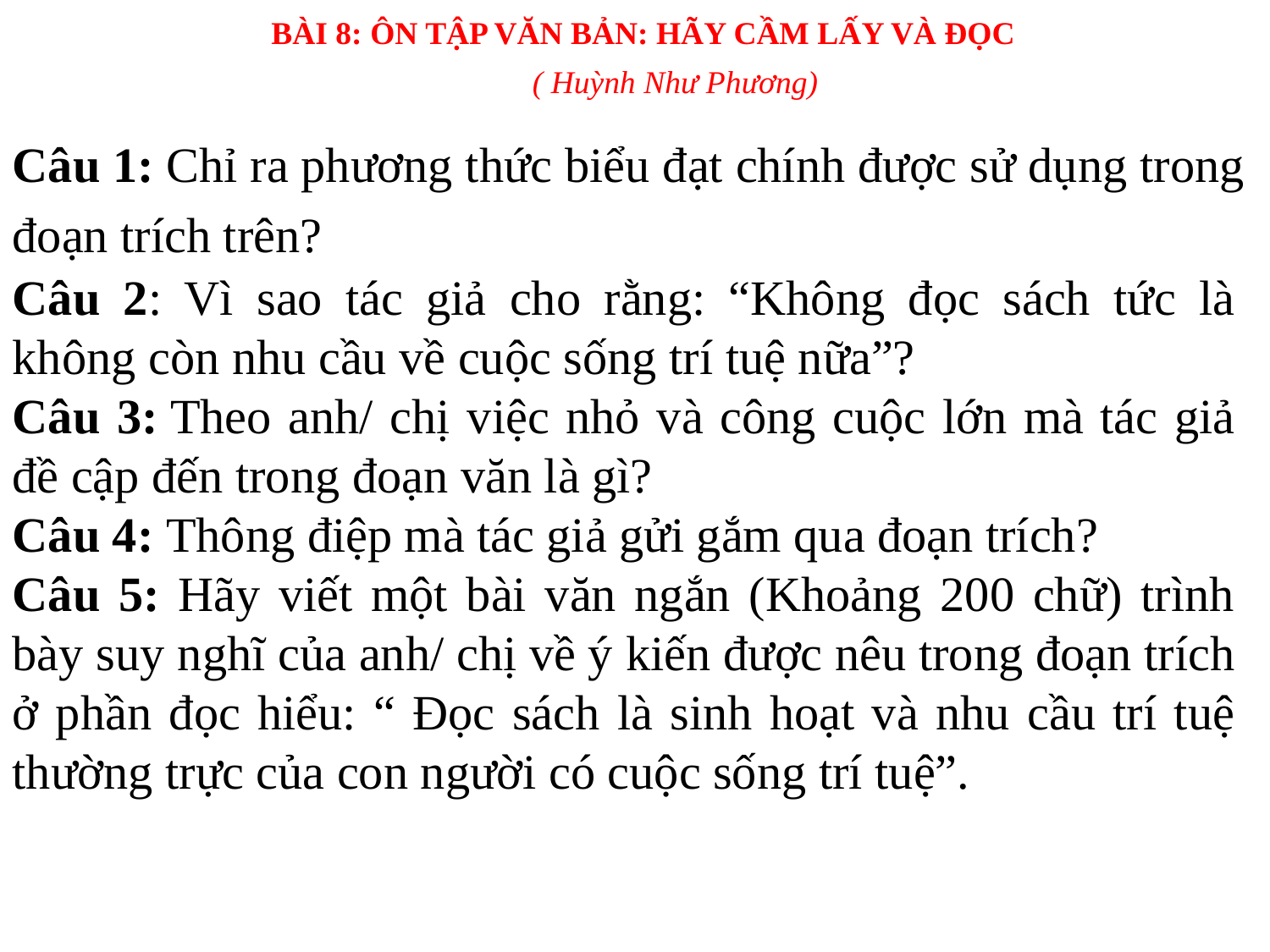

BÀI 8: ÔN TẬP VĂN BẢN: HÃY CẦM LẤY VÀ ĐỌC
( Huỳnh Như Phương)

Câu 1: Chỉ ra phương thức biểu đạt chính được sử dụng trong đoạn trích trên?
Câu 2: Vì sao tác giả cho rằng: “Không đọc sách tức là không còn nhu cầu về cuộc sống trí tuệ nữa”?
Câu 3: Theo anh/ chị việc nhỏ và công cuộc lớn mà tác giả đề cập đến trong đoạn văn là gì?
Câu 4: Thông điệp mà tác giả gửi gắm qua đoạn trích?
Câu 5: Hãy viết một bài văn ngắn (Khoảng 200 chữ) trình bày suy nghĩ của anh/ chị về ý kiến được nêu trong đoạn trích ở phần đọc hiểu: “ Đọc sách là sinh hoạt và nhu cầu trí tuệ thường trực của con người có cuộc sống trí tuệ”.